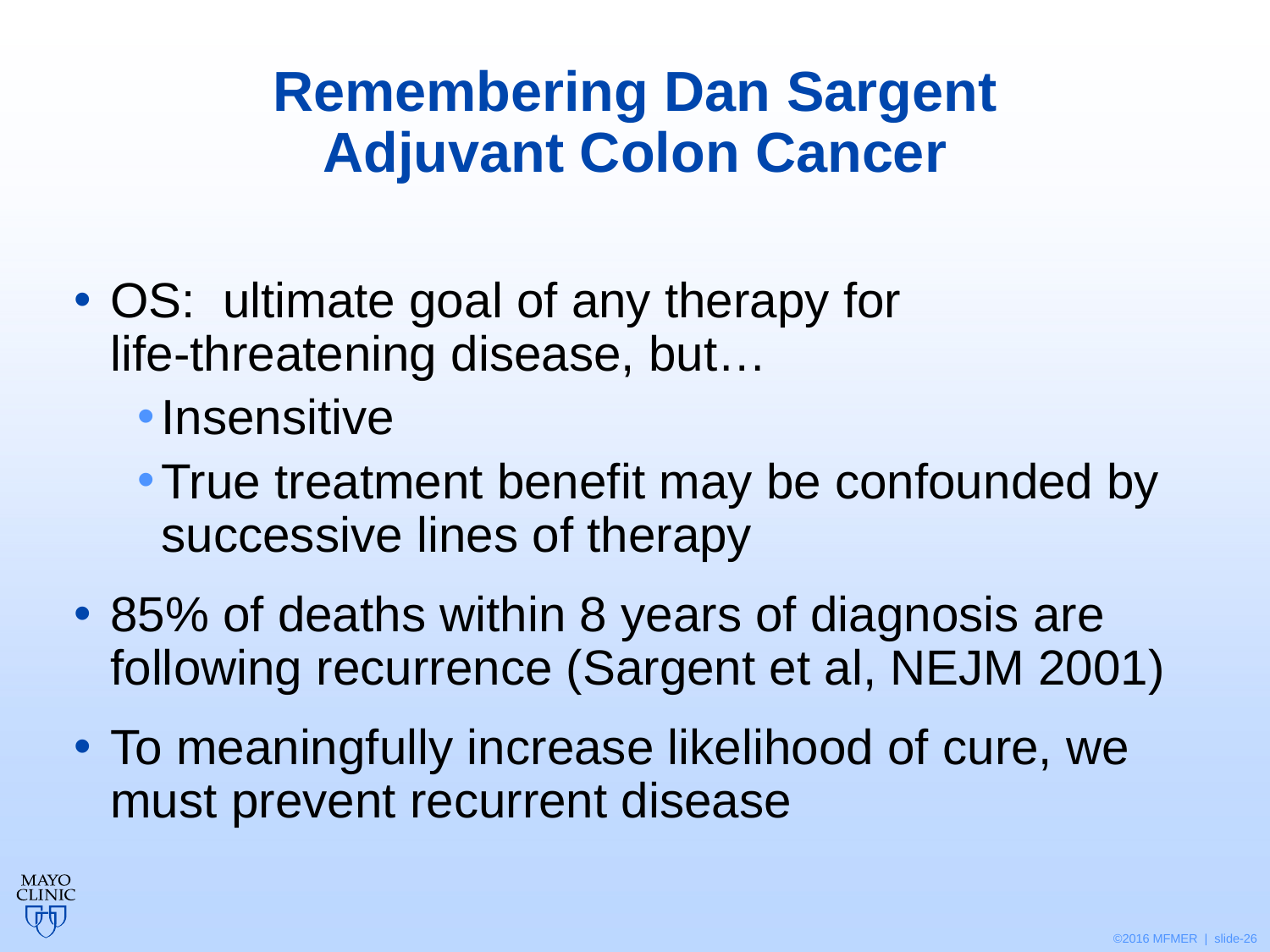

# Remembering Dan Sargent Adjuvant Colon Cancer
OS:  ultimate goal of any therapy for
life-threatening disease, but…
Insensitive
True treatment benefit may be confounded by successive lines of therapy
85% of deaths within 8 years of diagnosis are following recurrence (Sargent et al, NEJM 2001)
To meaningfully increase likelihood of cure, we must prevent recurrent disease